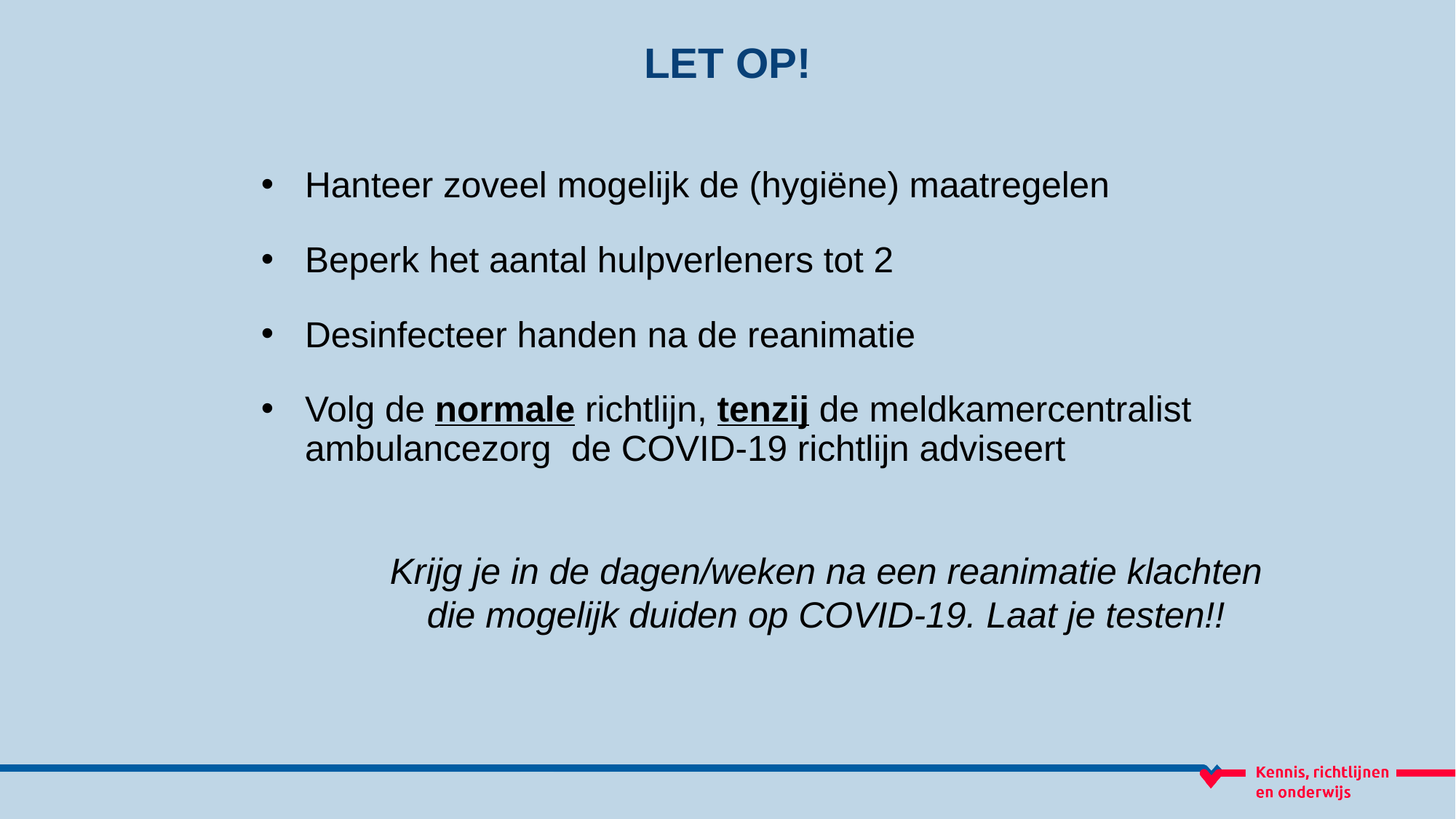

LET OP!
Hanteer zoveel mogelijk de (hygiëne) maatregelen
Beperk het aantal hulpverleners tot 2
Desinfecteer handen na de reanimatie
Volg de normale richtlijn, tenzij de meldkamercentralist ambulancezorg  de COVID-19 richtlijn adviseert
Krijg je in de dagen/weken na een reanimatie klachten die mogelijk duiden op COVID-19. Laat je testen!!